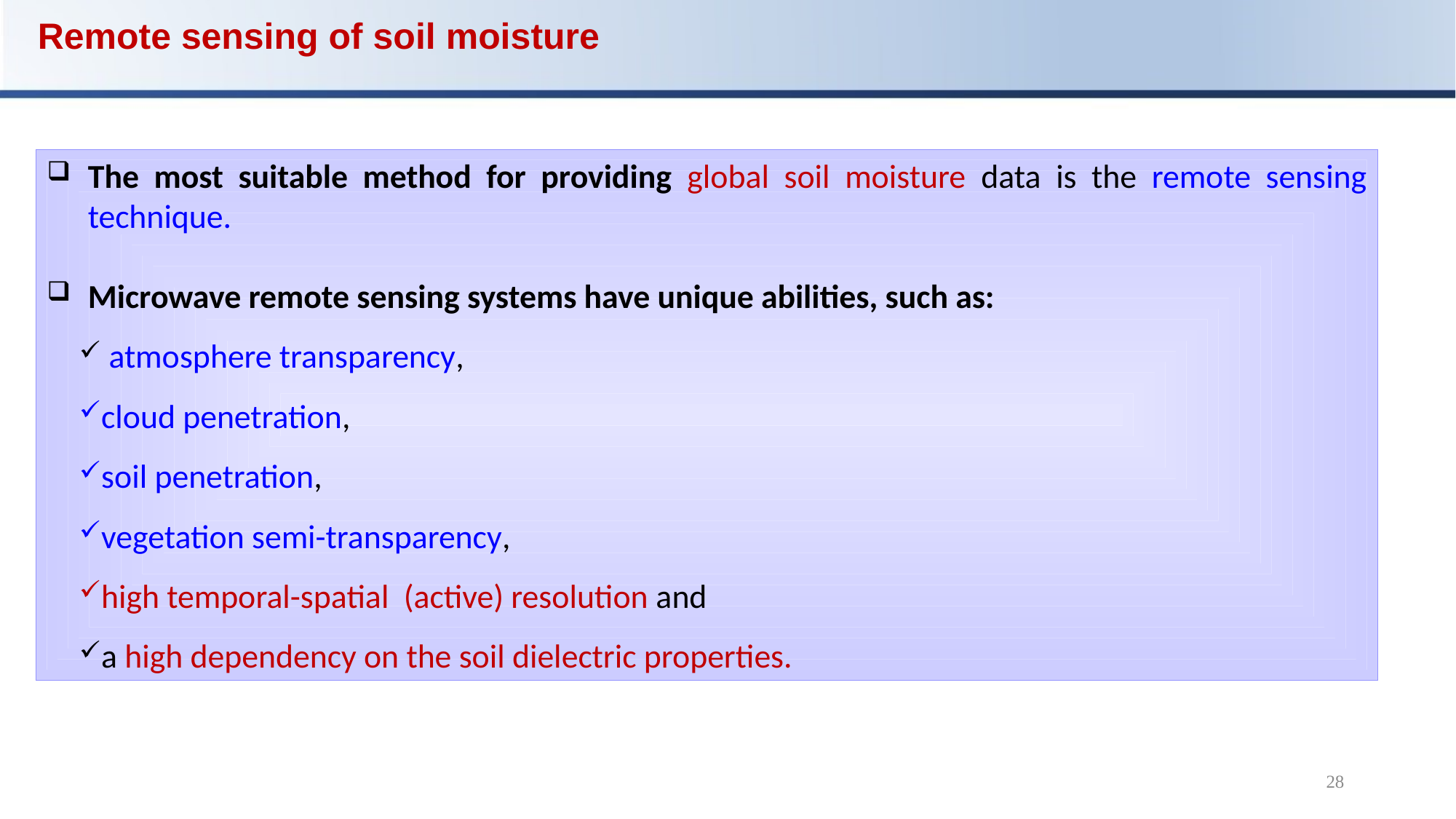

Remote sensing of soil moisture
The most suitable method for providing global soil moisture data is the remote sensing technique.

Microwave remote sensing systems have unique abilities, such as:
 atmosphere transparency,
cloud penetration,
soil penetration,
vegetation semi-transparency,
high temporal-spatial  (active) resolution and
a high dependency on the soil dielectric properties.
28